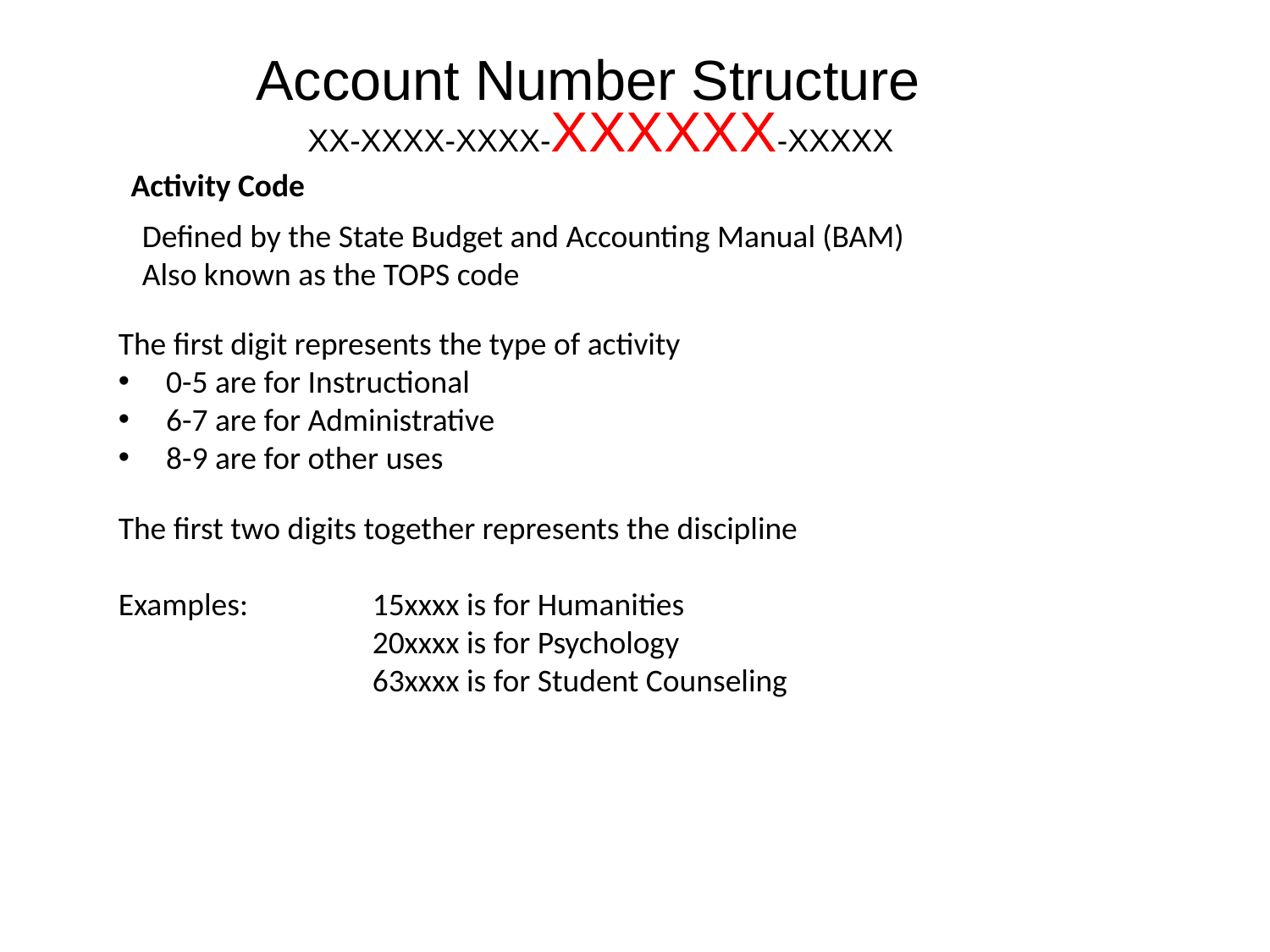

Account Number Structure
XX-XXXX-XXXX-XXXXXX-XXXXX
Activity Code
Defined by the State Budget and Accounting Manual (BAM)
Also known as the TOPS code
The first digit represents the type of activity
0-5 are for Instructional
6-7 are for Administrative
8-9 are for other uses
The first two digits together represents the discipline

Examples:	15xxxx is for Humanities
		20xxxx is for Psychology
		63xxxx is for Student Counseling